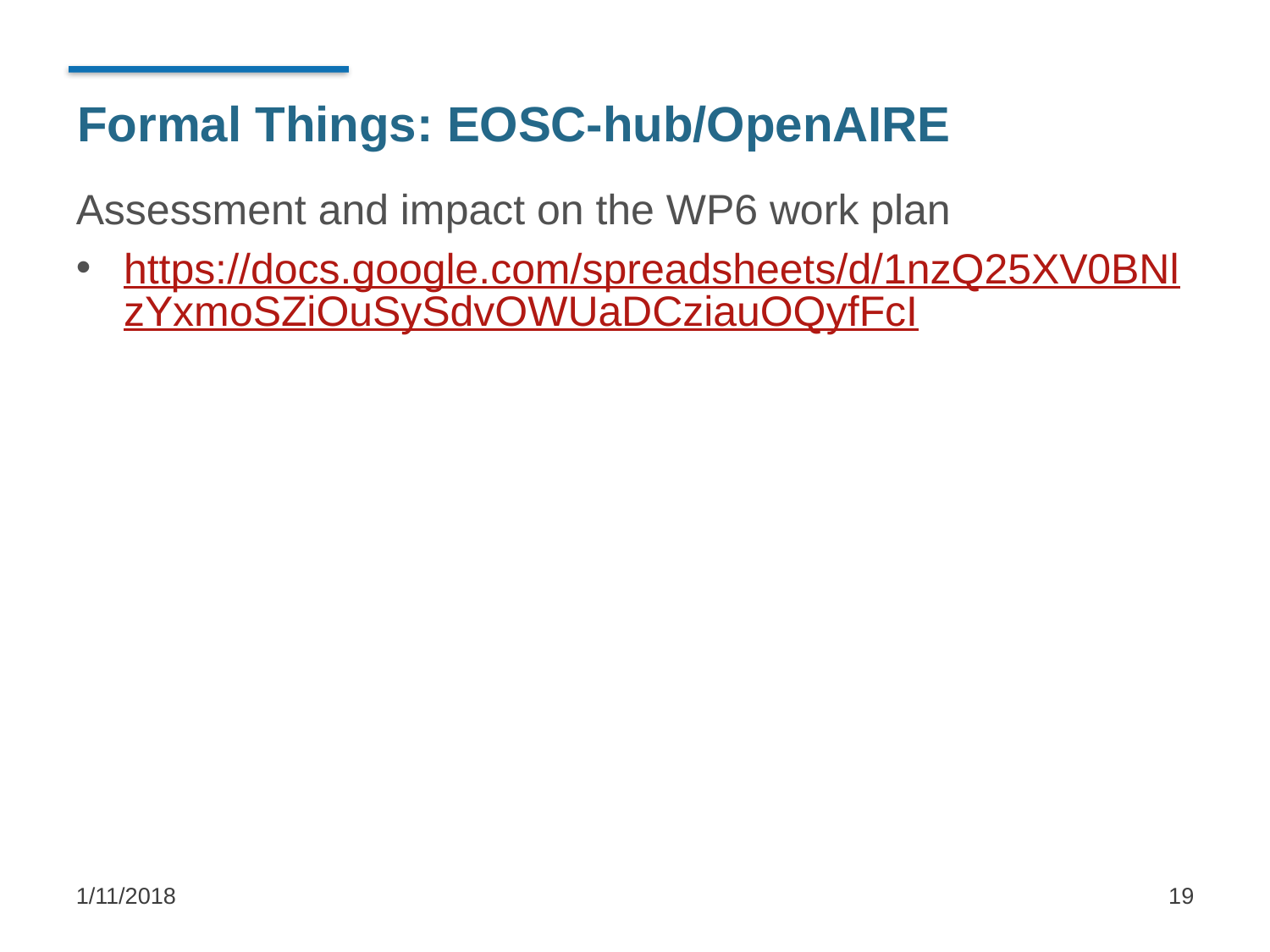

# Formal Things: EOSC-hub/OpenAIRE
Assessment and impact on the WP6 work plan
https://docs.google.com/spreadsheets/d/1nzQ25XV0BNlzYxmoSZiOuSySdvOWUaDCziauOQyfFcI
1/11/2018
19